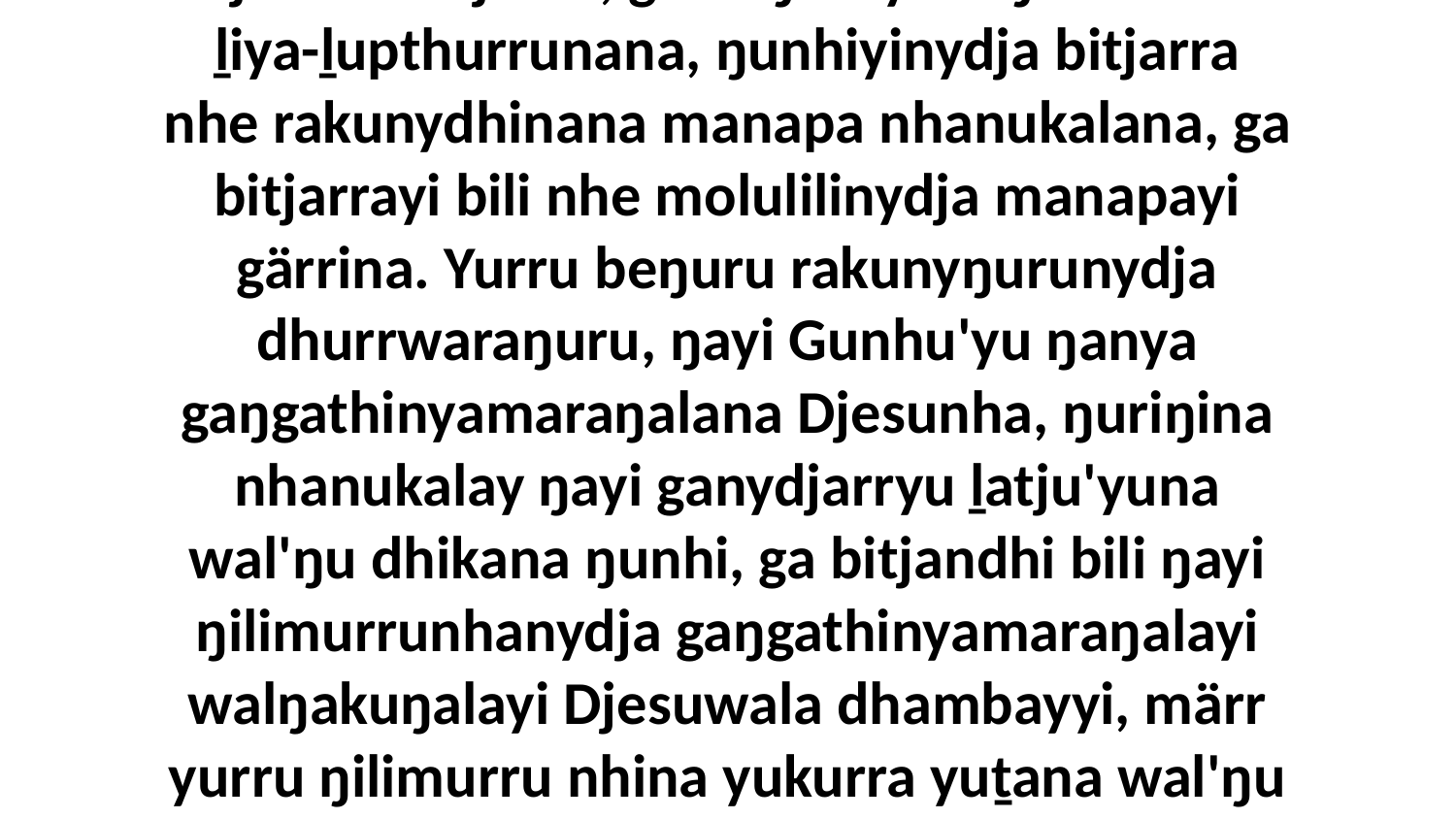

4 Yo, ŋäthilinydja nhe ŋunhi gäna wal'ŋu yana, nhokalay nhe ŋuli yukurranha djälkurru djäma, ga beŋuruyina ŋunhi nhe ḻiya-ḻupthurrunana, ŋunhiyinydja bitjarra nhe rakunydhinana manapa nhanukalana, ga bitjarrayi bili nhe molulilinydja manapayi gärrina. Yurru beŋuru rakunyŋurunydja dhurrwaraŋuru, ŋayi Gunhu'yu ŋanya gaŋgathinyamaraŋalana Djesunha, ŋuriŋina nhanukalay ŋayi ganydjarryu ḻatju'yuna wal'ŋu dhikana ŋunhi, ga bitjandhi bili ŋayi ŋilimurrunhanydja gaŋgathinyamaraŋalayi walŋakuŋalayi Djesuwala dhambayyi, märr yurru ŋilimurru nhina yukurra yuṯana wal'ŋu yolŋu, ŋamakurru'na yana, ganaŋ'thunna yukurra yurru ŋuliŋurunydja ŋunhi nhäthinyara ŋali ŋäthili yolŋu.